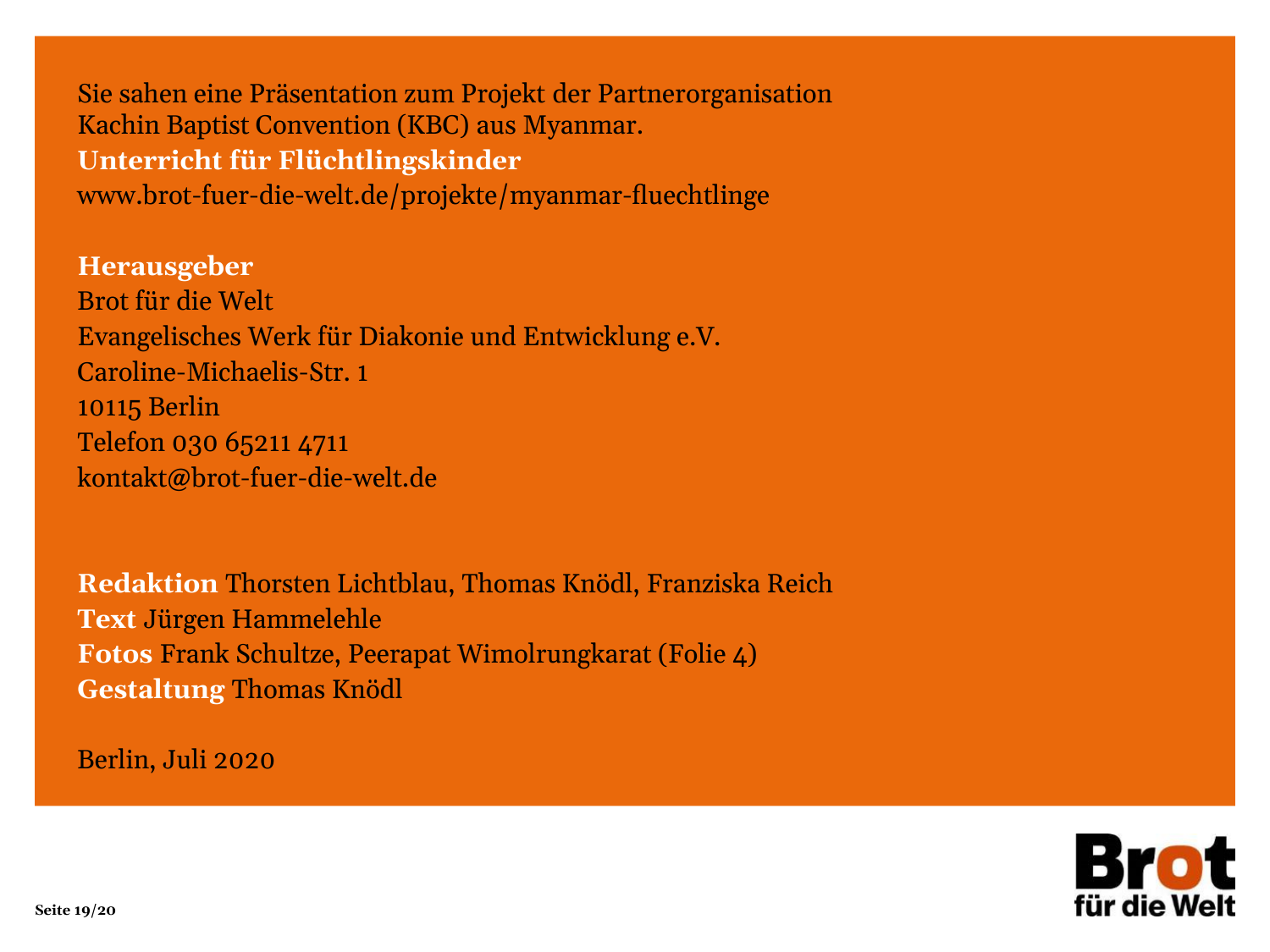

Sie sahen eine Präsentation zum Projekt der Partnerorganisation
Kachin Baptist Convention (KBC) aus Myanmar.
Unterricht für Flüchtlingskinder
www.brot-fuer-die-welt.de/projekte/myanmar-fluechtlinge

Herausgeber
Brot für die Welt
Evangelisches Werk für Diakonie und Entwicklung e.V.
Caroline-Michaelis-Str. 1
10115 Berlin
Telefon 030 65211 4711
kontakt@brot-fuer-die-welt.de

Redaktion Thorsten Lichtblau, Thomas Knödl, Franziska Reich
Text Jürgen Hammelehle
Fotos Frank Schultze, Peerapat Wimolrungkarat (Folie 4)
Gestaltung Thomas Knödl

Berlin, Juli 2020